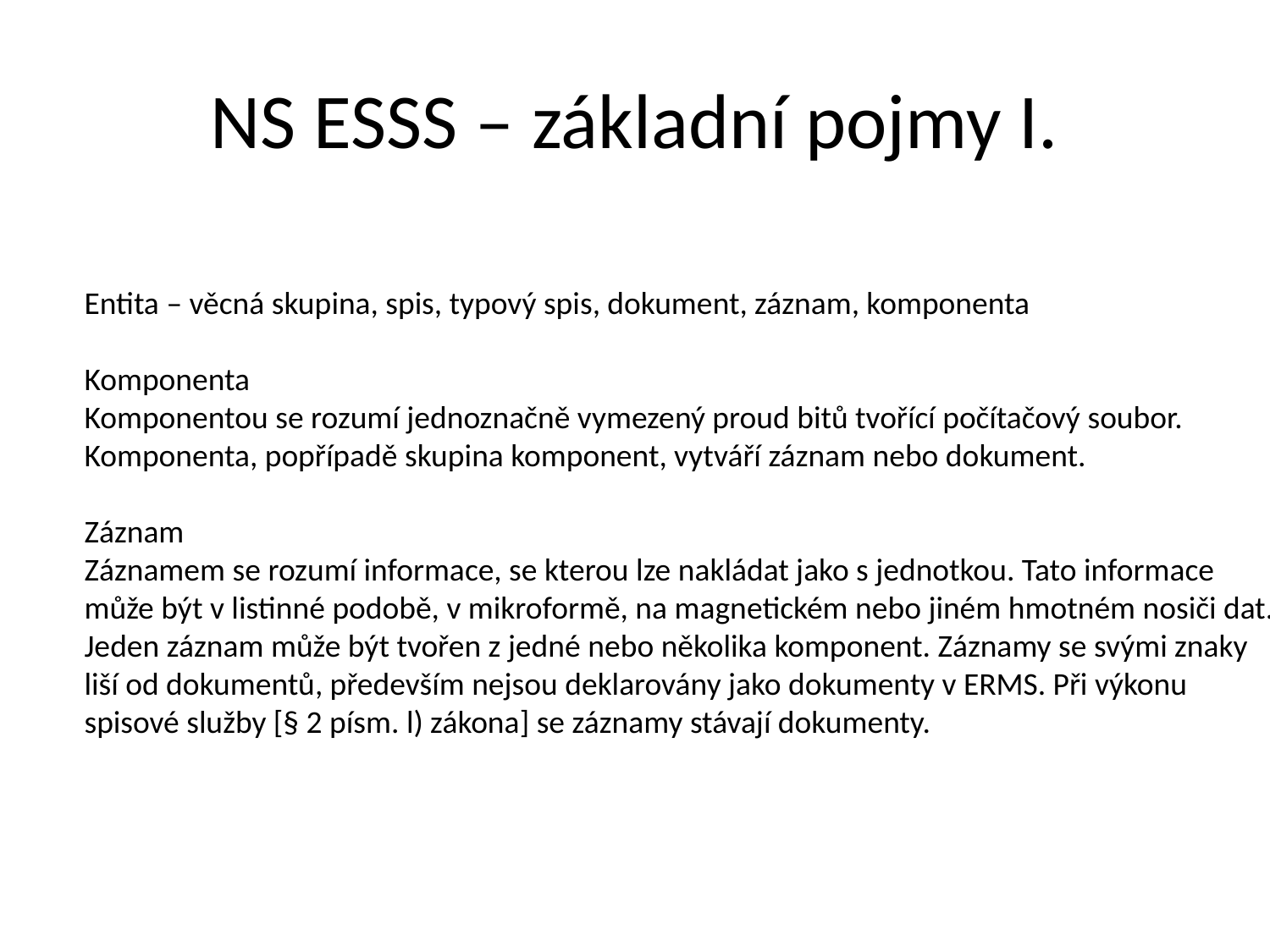

# NS ESSS – základní pojmy I.
Entita – věcná skupina, spis, typový spis, dokument, záznam, komponenta

Komponenta
Komponentou se rozumí jednoznačně vymezený proud bitů tvořící počítačový soubor.
Komponenta, popřípadě skupina komponent, vytváří záznam nebo dokument.

Záznam
Záznamem se rozumí informace, se kterou lze nakládat jako s jednotkou. Tato informace
může být v listinné podobě, v mikroformě, na magnetickém nebo jiném hmotném nosiči dat.
Jeden záznam může být tvořen z jedné nebo několika komponent. Záznamy se svými znaky
liší od dokumentů, především nejsou deklarovány jako dokumenty v ERMS. Při výkonu
spisové služby [§ 2 písm. l) zákona] se záznamy stávají dokumenty.